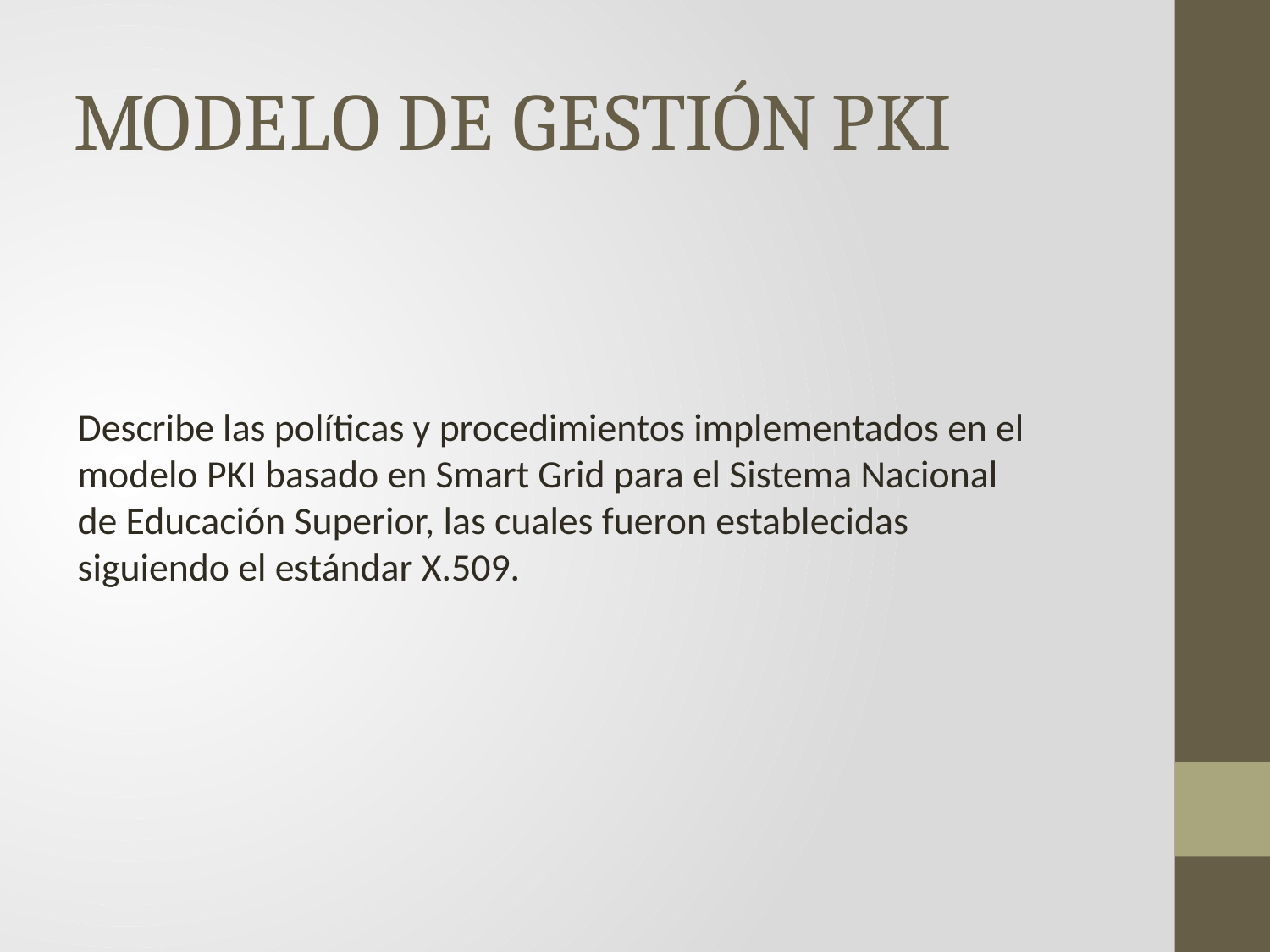

# MODELO DE GESTIÓN PKI
Describe las políticas y procedimientos implementados en el modelo PKI basado en Smart Grid para el Sistema Nacional de Educación Superior, las cuales fueron establecidas siguiendo el estándar X.509.